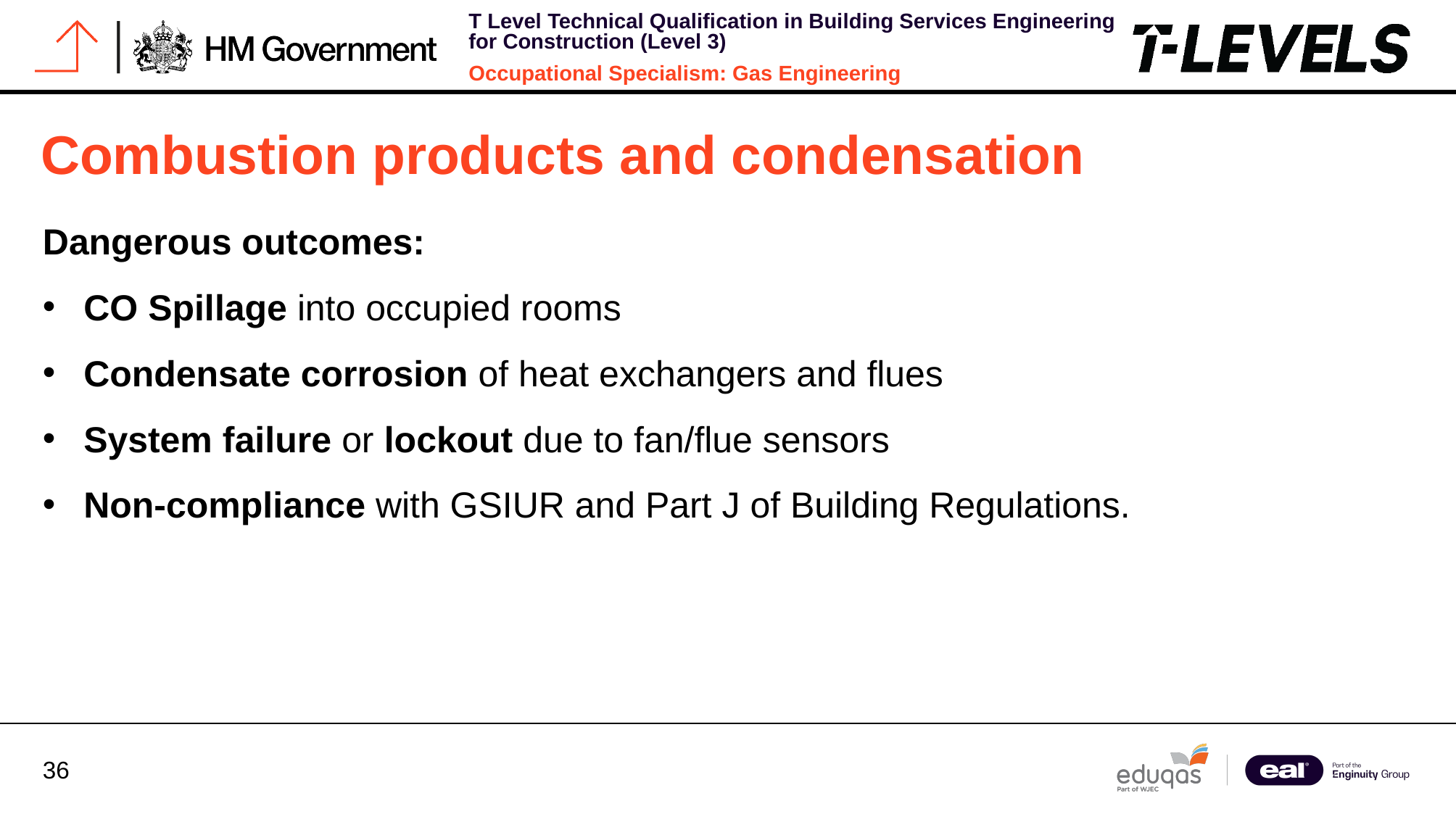

# Combustion products and condensation
Dangerous outcomes:
CO Spillage into occupied rooms
Condensate corrosion of heat exchangers and flues
System failure or lockout due to fan/flue sensors
Non-compliance with GSIUR and Part J of Building Regulations.